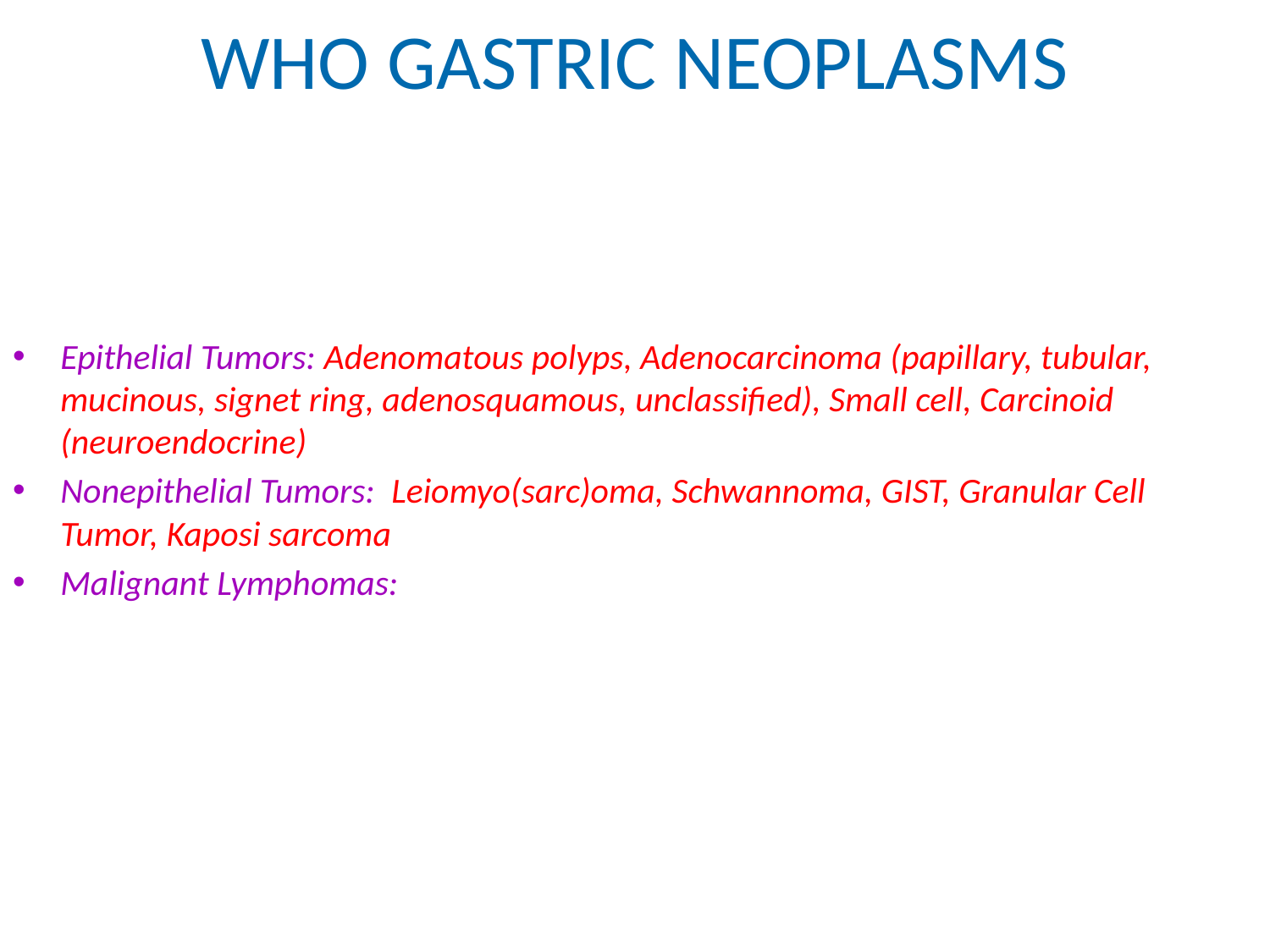

# WHO GASTRIC NEOPLASMS
Epithelial Tumors: Adenomatous polyps, Adenocarcinoma (papillary, tubular, mucinous, signet ring, adenosquamous, unclassified), Small cell, Carcinoid (neuroendocrine)
Nonepithelial Tumors:  Leiomyo(sarc)oma, Schwannoma, GIST, Granular Cell Tumor, Kaposi sarcoma
Malignant Lymphomas: